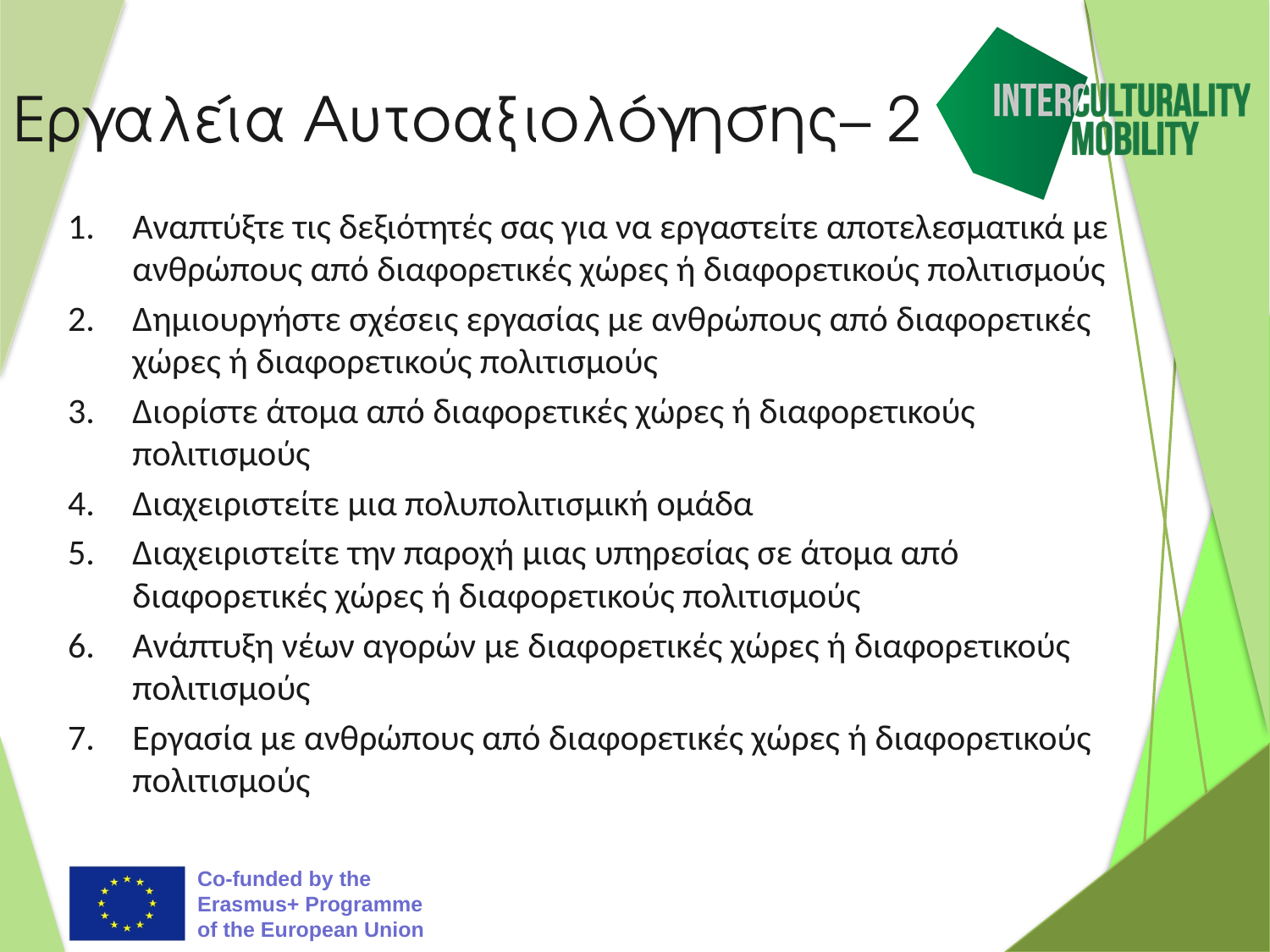

# Eργαλεία Αυτοαξιολόγησης– 2
Αναπτύξτε τις δεξιότητές σας για να εργαστείτε αποτελεσματικά με ανθρώπους από διαφορετικές χώρες ή διαφορετικούς πολιτισμούς
Δημιουργήστε σχέσεις εργασίας με ανθρώπους από διαφορετικές χώρες ή διαφορετικούς πολιτισμούς
Διορίστε άτομα από διαφορετικές χώρες ή διαφορετικούς πολιτισμούς
Διαχειριστείτε μια πολυπολιτισμική ομάδα
Διαχειριστείτε την παροχή μιας υπηρεσίας σε άτομα από διαφορετικές χώρες ή διαφορετικούς πολιτισμούς
Ανάπτυξη νέων αγορών με διαφορετικές χώρες ή διαφορετικούς πολιτισμούς
Εργασία με ανθρώπους από διαφορετικές χώρες ή διαφορετικούς πολιτισμούς